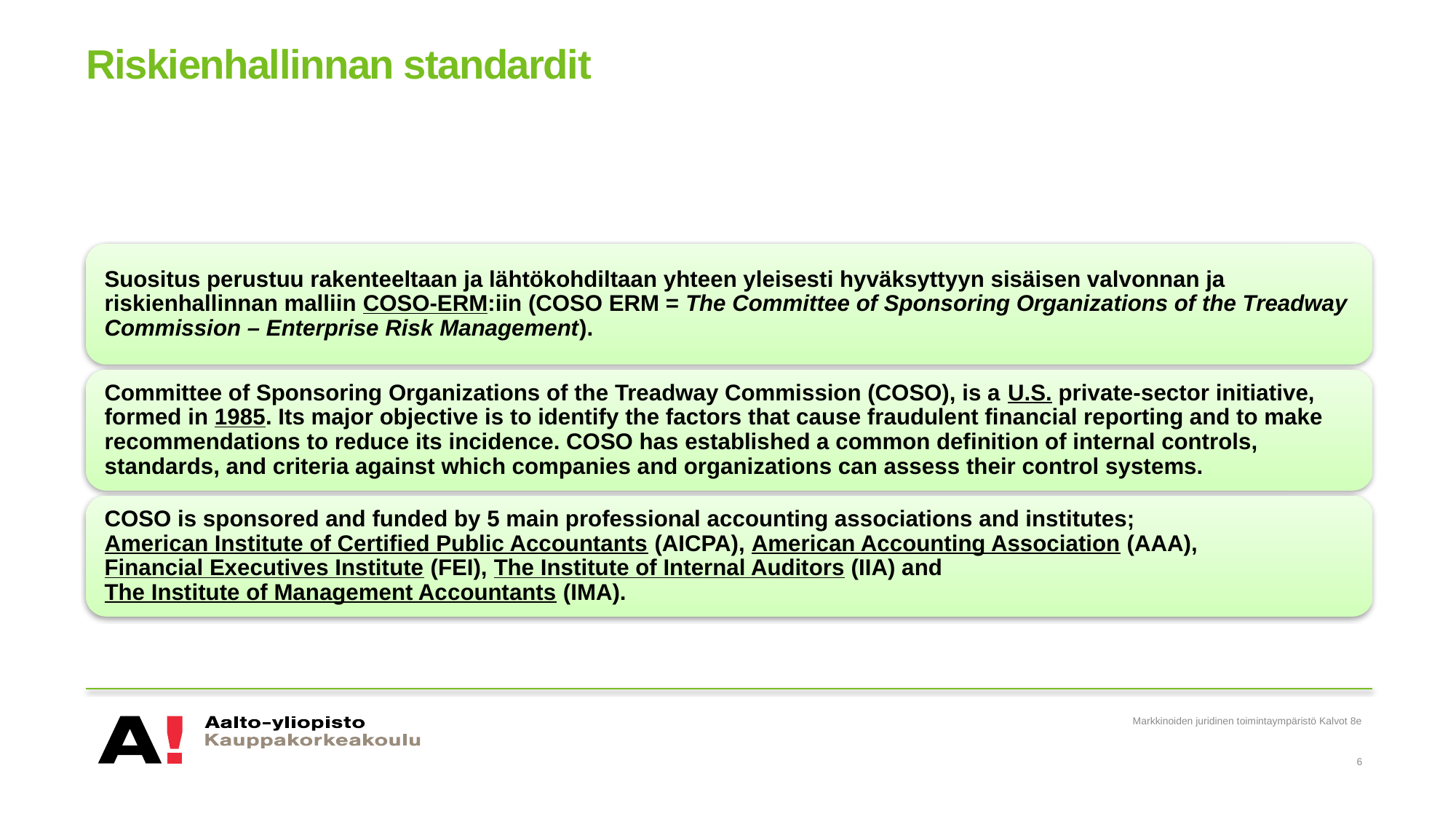

# Riskienhallinnan standardit
Suositus perustuu rakenteeltaan ja lähtökohdiltaan yhteen yleisesti hyväksyttyyn sisäisen valvonnan ja riskienhallinnan malliin COSO-ERM:iin (COSO ERM = The Committee of Sponsoring Organizations of the Treadway Commission – Enterprise Risk Management).
Committee of Sponsoring Organizations of the Treadway Commission (COSO), is a U.S. private-sector initiative, formed in 1985. Its major objective is to identify the factors that cause fraudulent financial reporting and to make recommendations to reduce its incidence. COSO has established a common definition of internal controls, standards, and criteria against which companies and organizations can assess their control systems.
COSO is sponsored and funded by 5 main professional accounting associations and institutes; American Institute of Certified Public Accountants (AICPA), American Accounting Association (AAA), Financial Executives Institute (FEI), The Institute of Internal Auditors (IIA) and The Institute of Management Accountants (IMA).
Markkinoiden juridinen toimintaympäristö Kalvot 8e
6